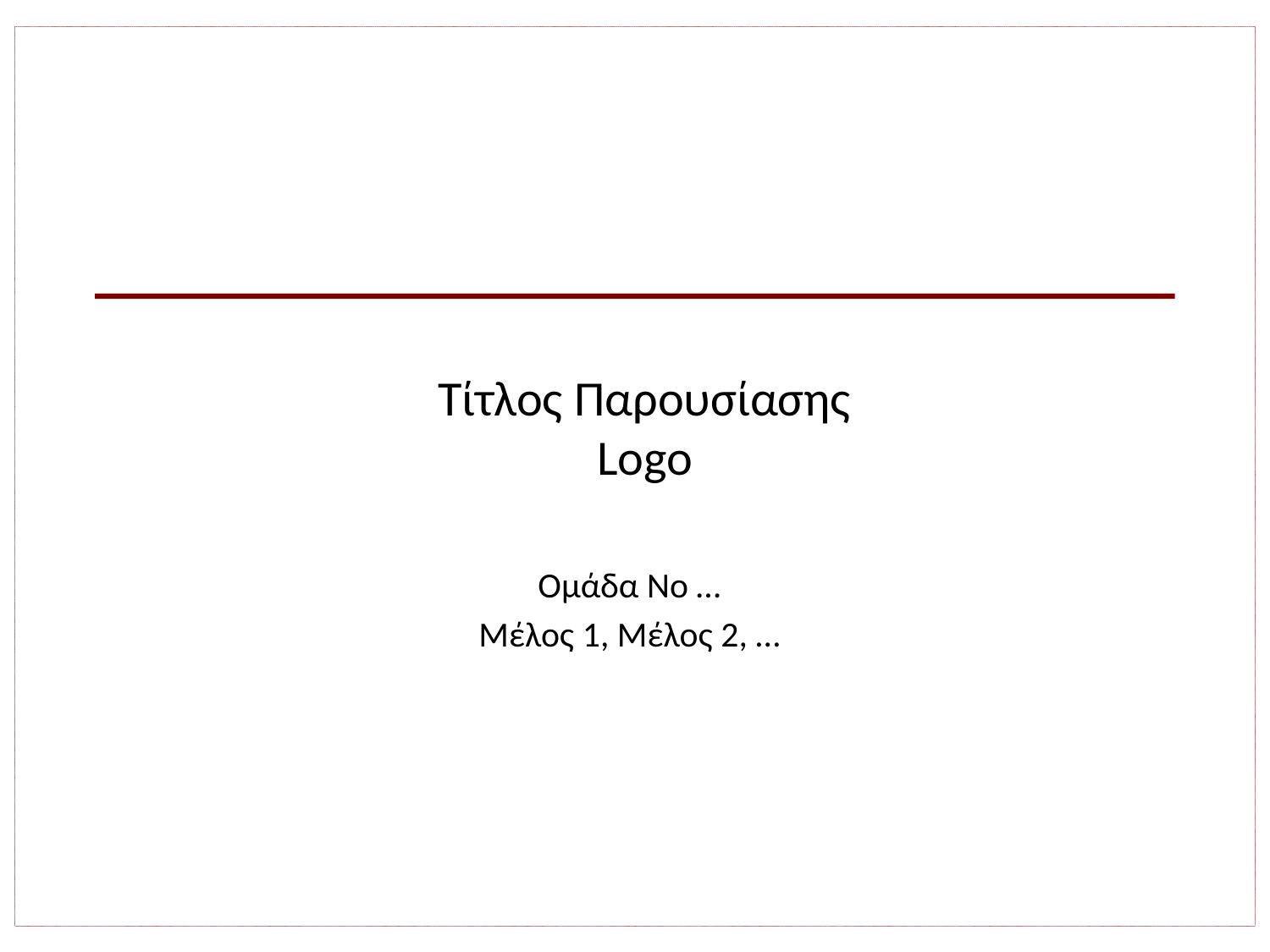

# Τίτλος Παρουσίασης Logo
Ομάδα Νο …
Μέλος 1, Μέλος 2, …